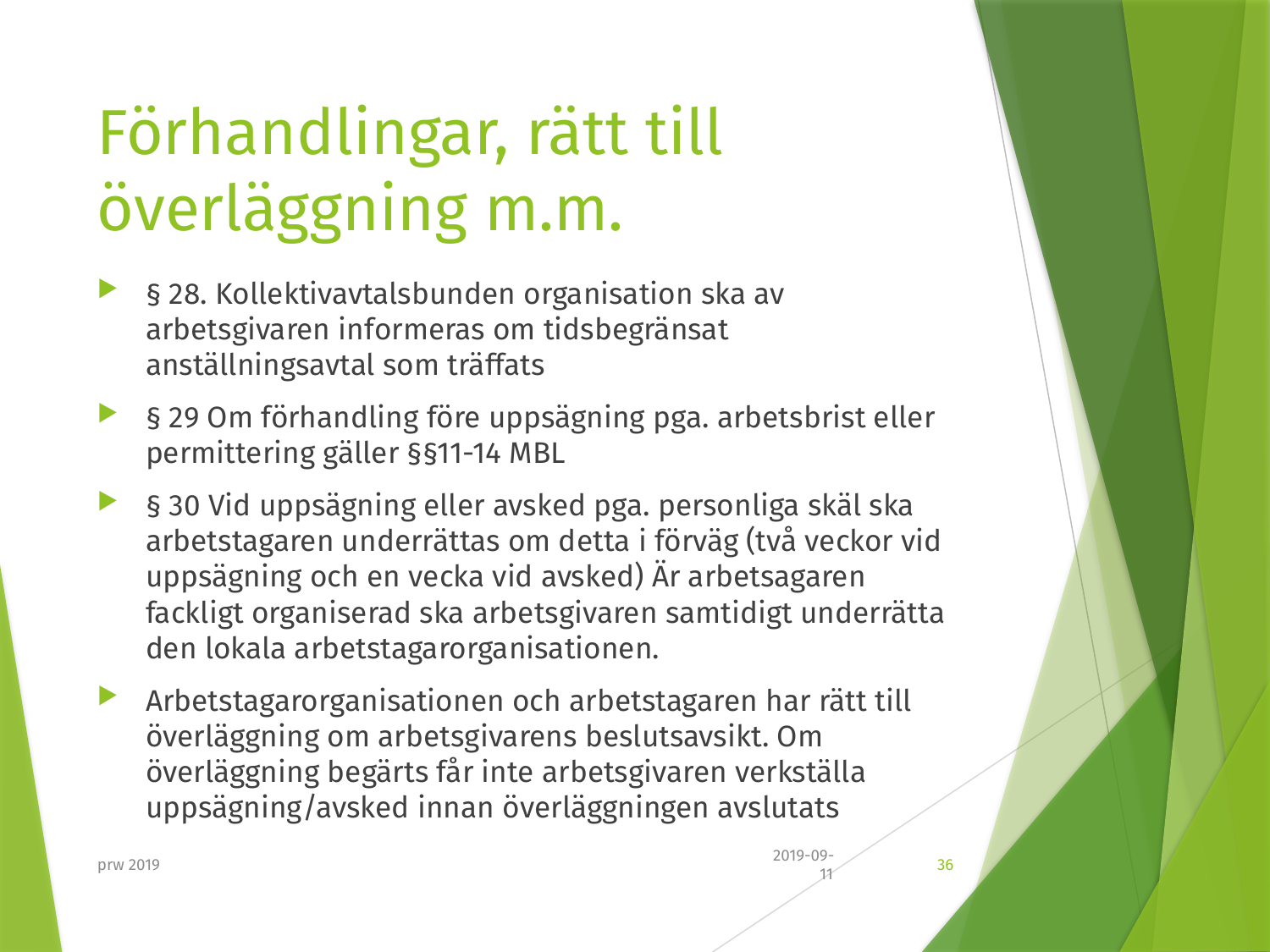

# Förhandlingar, rätt till överläggning m.m.
§ 28. Kollektivavtalsbunden organisation ska av arbetsgivaren informeras om tidsbegränsat anställningsavtal som träffats
§ 29 Om förhandling före uppsägning pga. arbetsbrist eller permittering gäller §§11-14 MBL
§ 30 Vid uppsägning eller avsked pga. personliga skäl ska arbetstagaren underrättas om detta i förväg (två veckor vid uppsägning och en vecka vid avsked) Är arbetsagaren fackligt organiserad ska arbetsgivaren samtidigt underrätta den lokala arbetstagarorganisationen.
Arbetstagarorganisationen och arbetstagaren har rätt till överläggning om arbetsgivarens beslutsavsikt. Om överläggning begärts får inte arbetsgivaren verkställa uppsägning/avsked innan överläggningen avslutats
prw 2019
2019-09-11
36